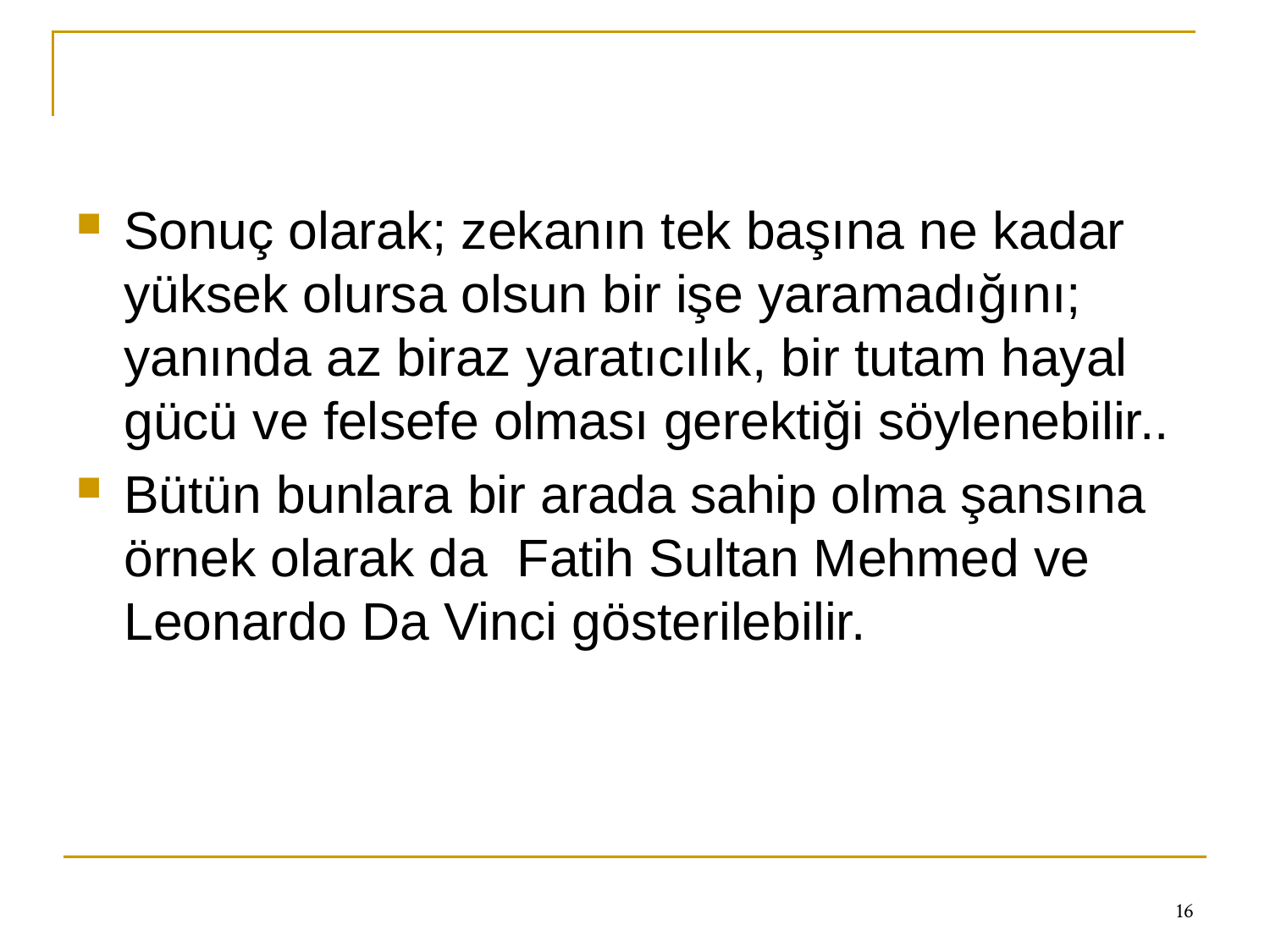

Sonuç olarak; zekanın tek başına ne kadar yüksek olursa olsun bir işe yaramadığını; yanında az biraz yaratıcılık, bir tutam hayal gücü ve felsefe olması gerektiği söylenebilir..
Bütün bunlara bir arada sahip olma şansına örnek olarak da  Fatih Sultan Mehmed ve Leonardo Da Vinci gösterilebilir.
16